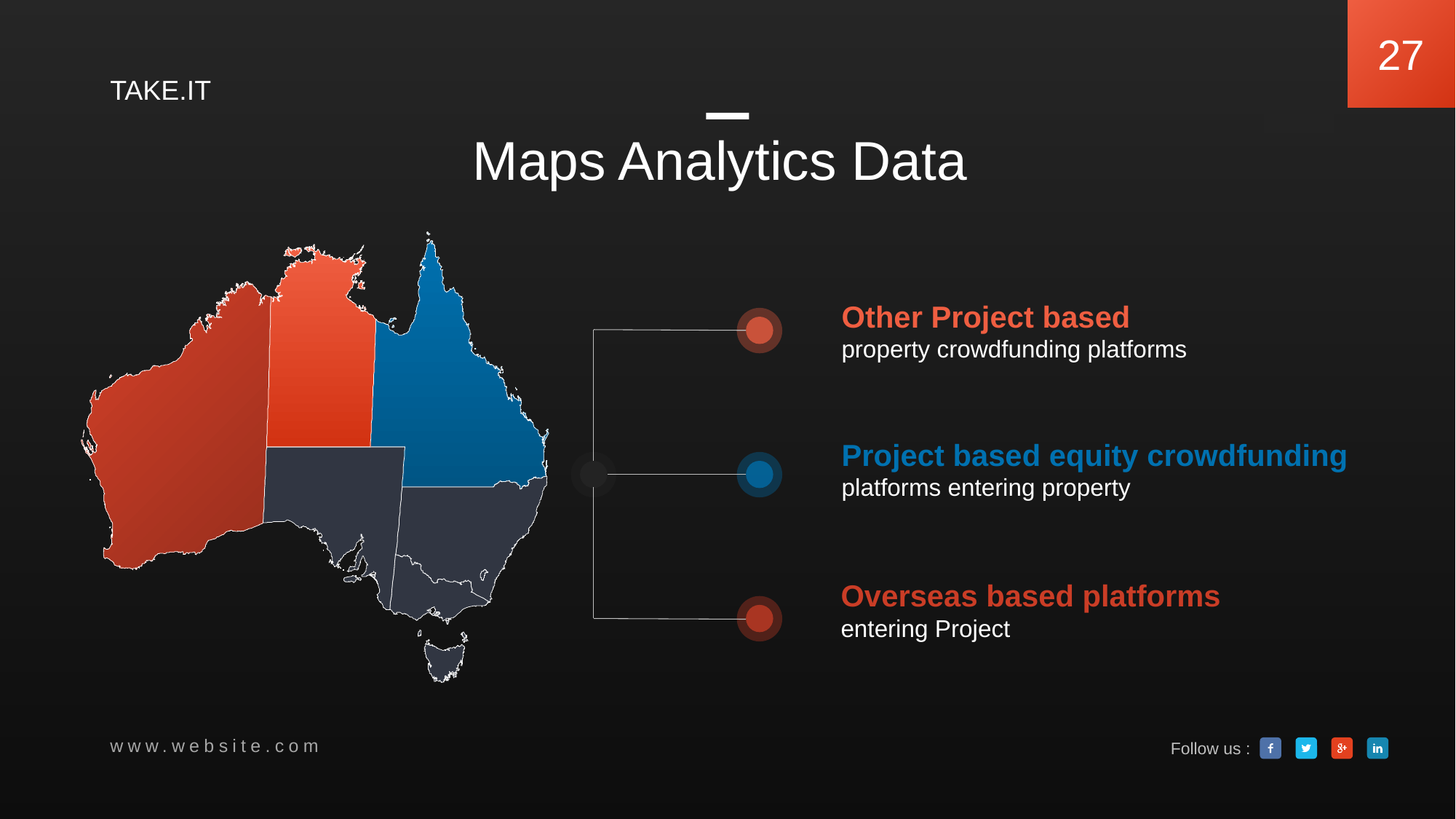

Maps Analytics Data

Other Project based
property crowdfunding platforms

Project based equity crowdfunding
platforms entering property

Overseas based platforms
entering Project